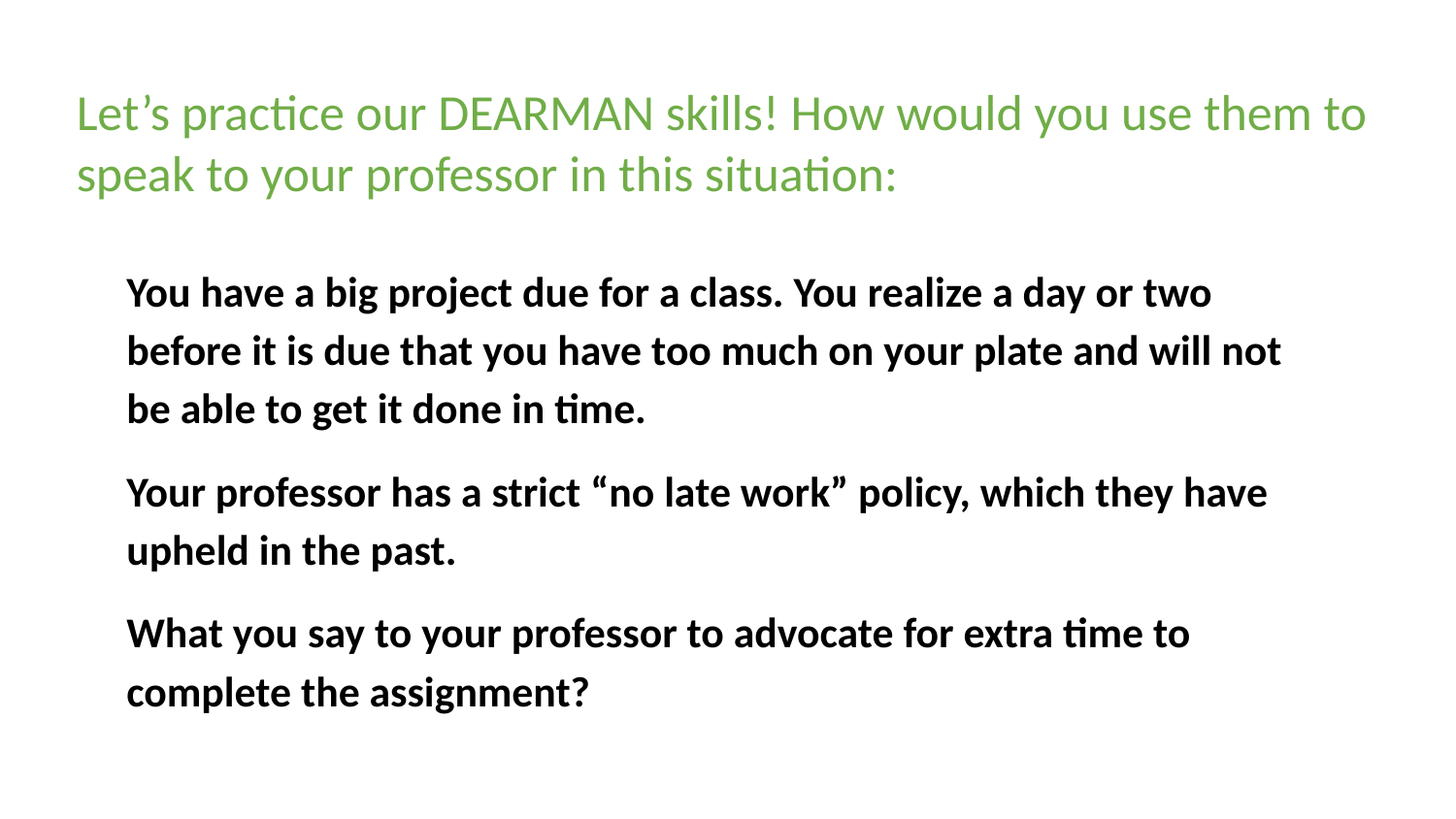

# Let’s practice our DEARMAN skills! How would you use them to speak to your professor in this situation:
You have a big project due for a class. You realize a day or two before it is due that you have too much on your plate and will not be able to get it done in time.
Your professor has a strict “no late work” policy, which they have upheld in the past.
What you say to your professor to advocate for extra time to complete the assignment?